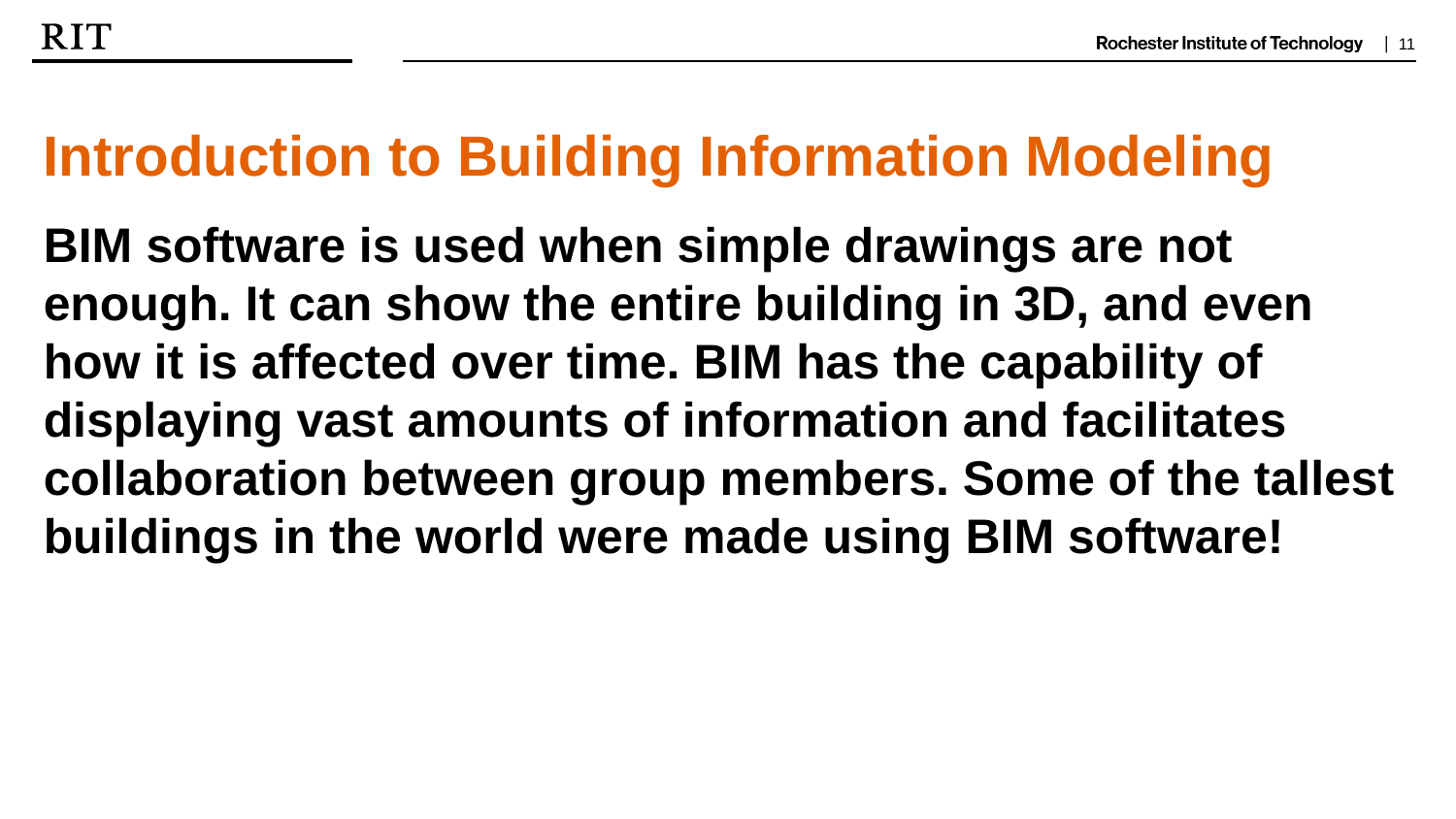

Introduction to Building Information Modeling
BIM software is used when simple drawings are not enough. It can show the entire building in 3D, and even how it is affected over time. BIM has the capability of displaying vast amounts of information and facilitates collaboration between group members. Some of the tallest buildings in the world were made using BIM software!